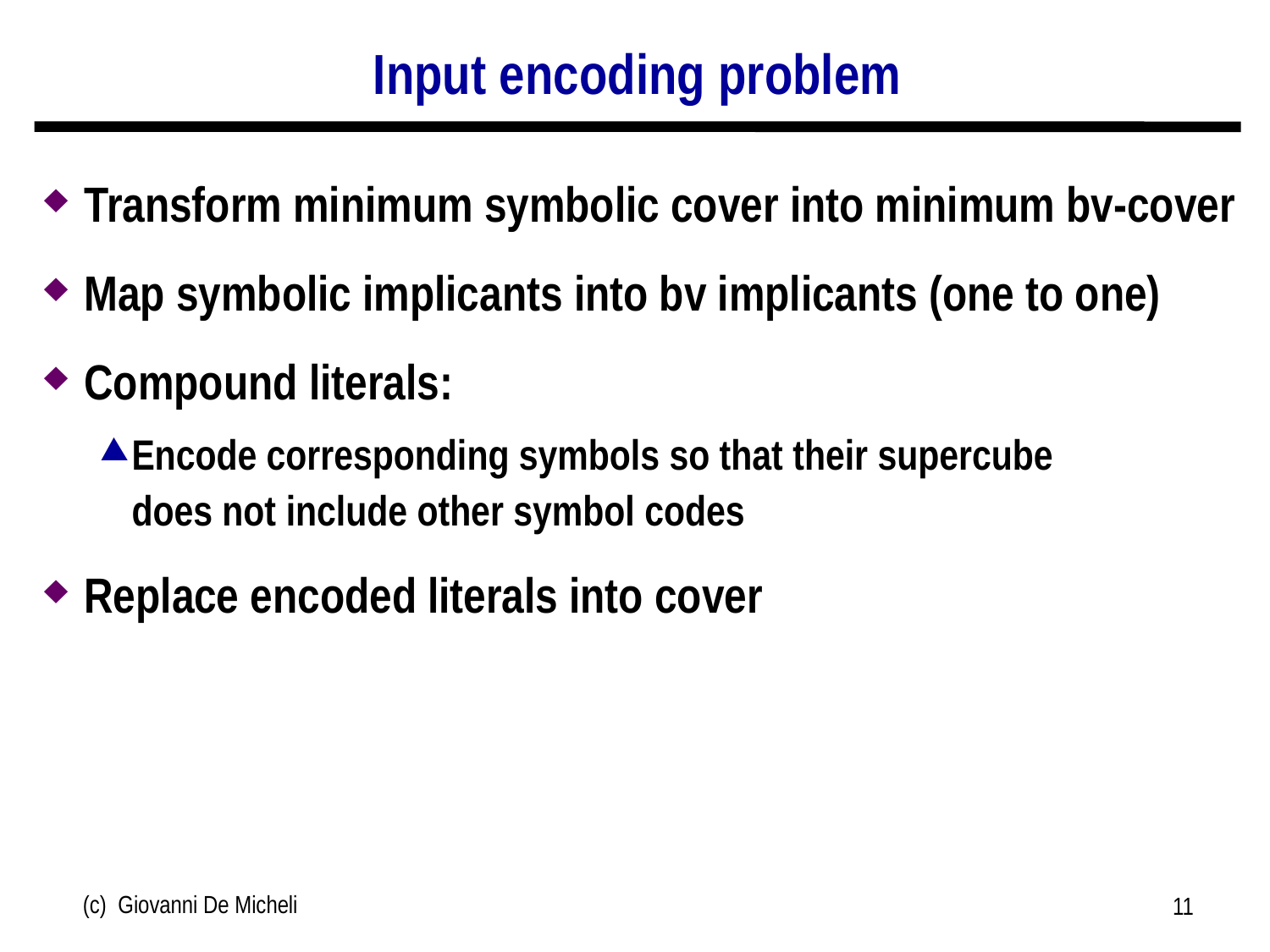

# Input encoding problem
Transform minimum symbolic cover into minimum bv-cover
Map symbolic implicants into bv implicants (one to one)
Compound literals:
Encode corresponding symbols so that their supercube
does not include other symbol codes
Replace encoded literals into cover
(c)  Giovanni De Micheli
11